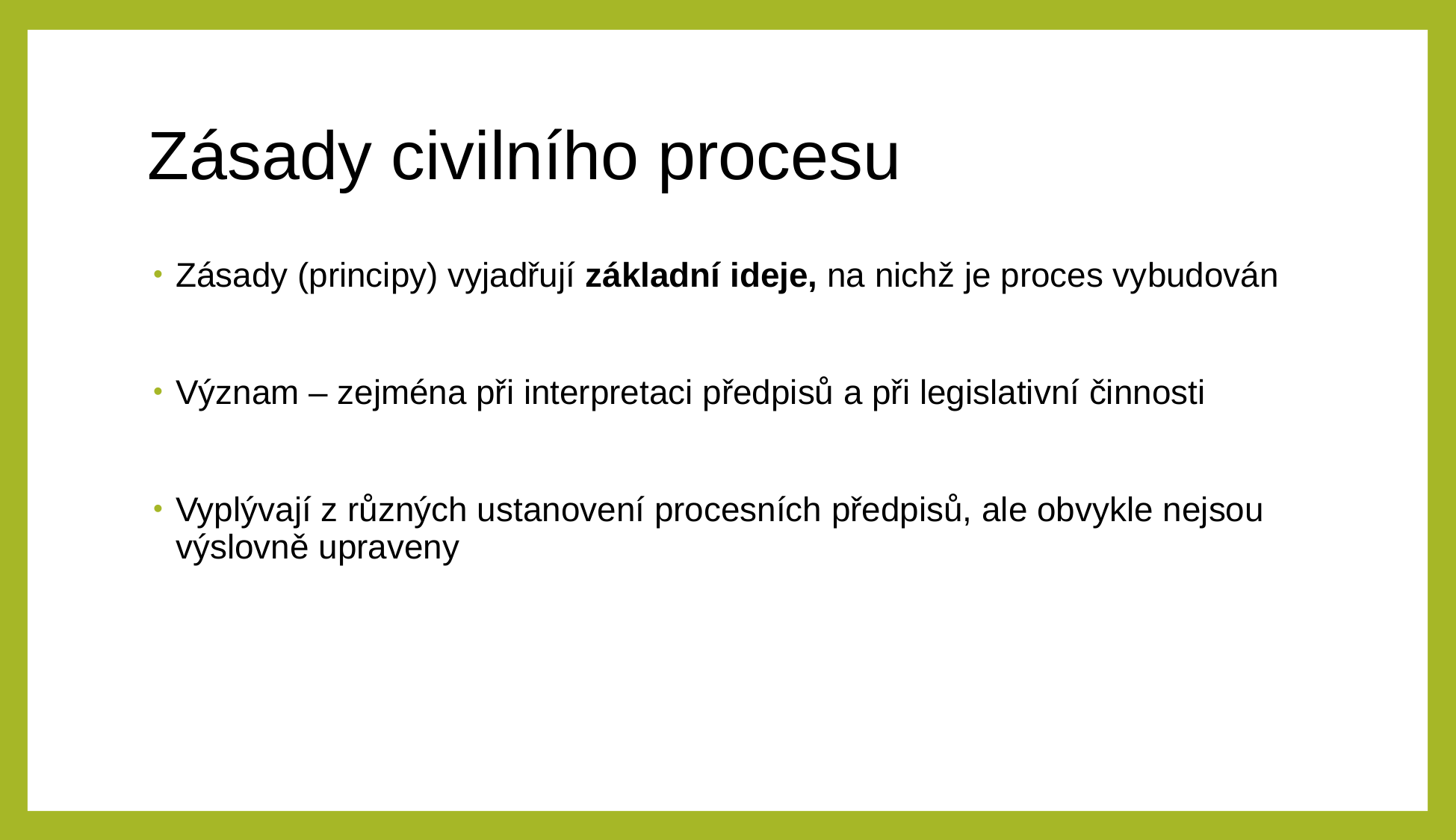

# Zásady civilního procesu
Zásady (principy) vyjadřují základní ideje, na nichž je proces vybudován

Význam – zejména při interpretaci předpisů a při legislativní činnosti

Vyplývají z různých ustanovení procesních předpisů, ale obvykle nejsou výslovně upraveny